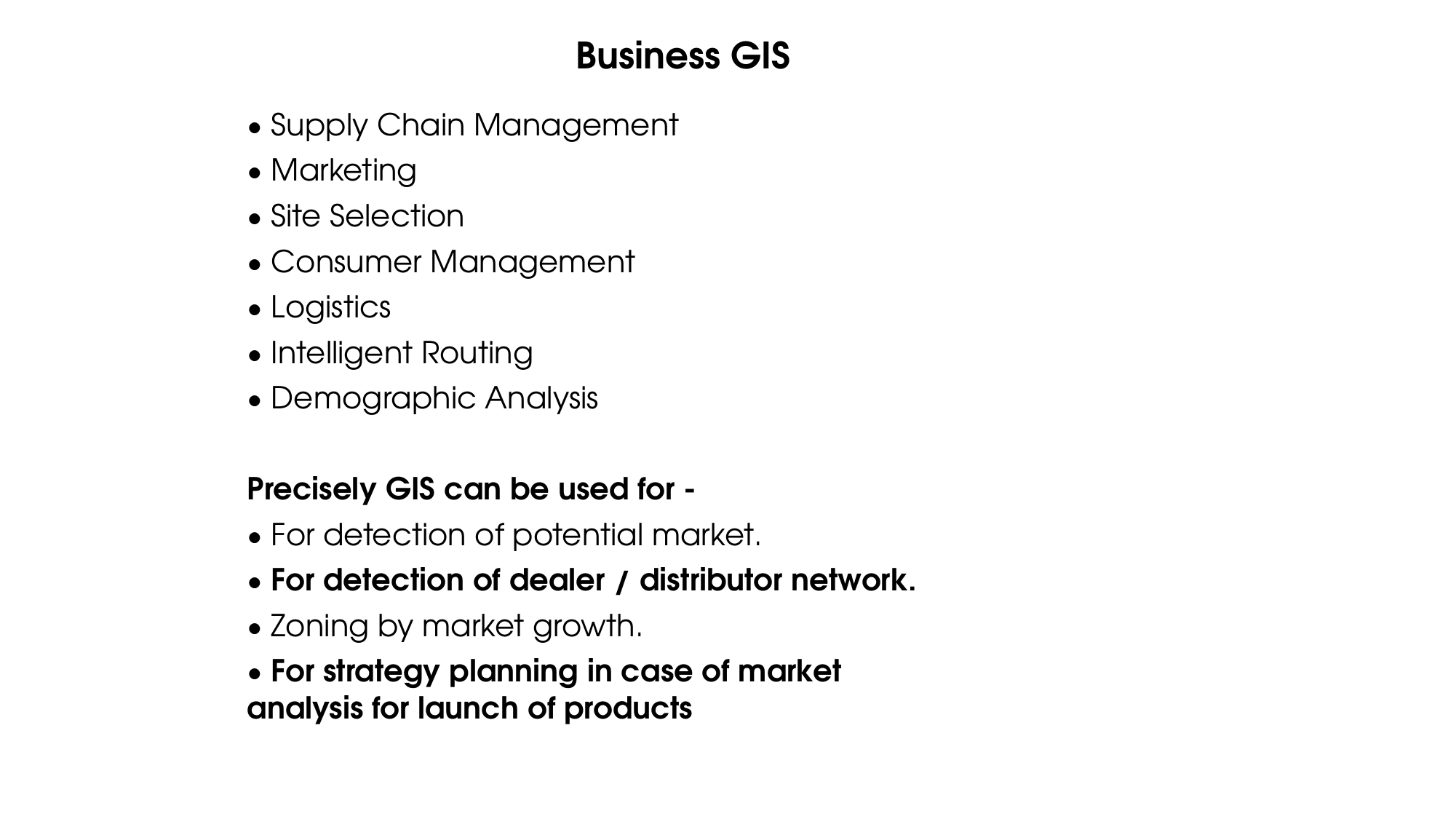

Business GIS
• Supply Chain Management
• Marketing
• Site Selection
• Consumer Management
• Logistics
• Intelligent Routing
• Demographic Analysis

Precisely GIS can be used for -
• For detection of potential market.
• For detection of dealer / distributor network.
• Zoning by market growth.
• For strategy planning in case of market analysis for launch of products